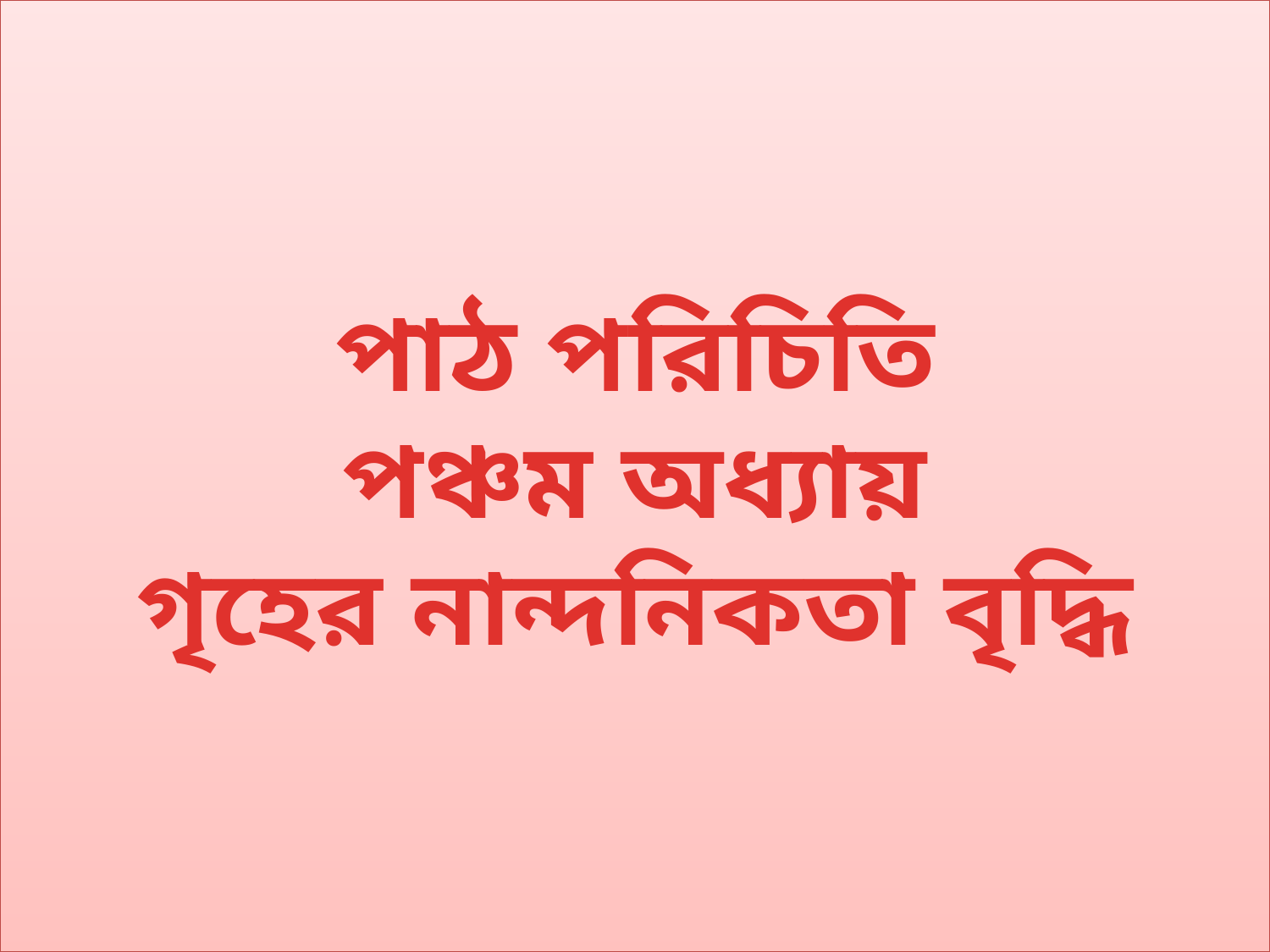

পাঠ পরিচিতি
পঞ্চম অধ্যায়
গৃহের নান্দনিকতা বৃদ্ধি